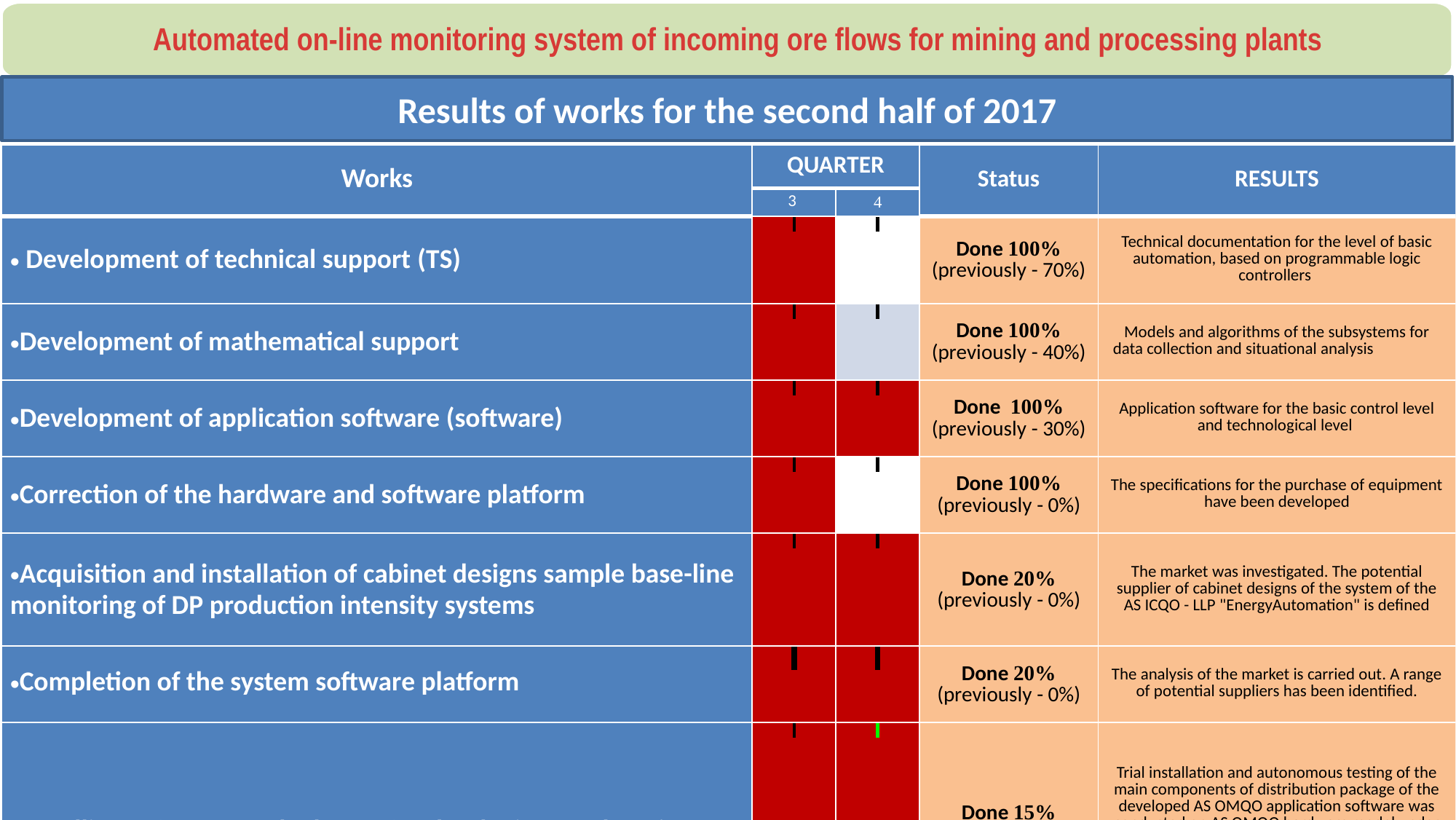

Automated on-line monitoring system of incoming ore flows for mining and processing plants
Results of works for the second half of 2017
| Works | QUARTER |  | Status | RESULTS |
| --- | --- | --- | --- | --- |
|  | 3 | 4 |  |  |
| Development of technical support (ТS) |  |  | Done 100% (previously - 70%) | Technical documentation for the level of basic automation, based on programmable logic controllers |
| Development of mathematical support |  |  | Done 100% (previously - 40%) | Models and algorithms of the subsystems for data collection and situational analysis |
| Development of application software (software) |  |  | Done 100% (previously - 30%) | Application software for the basic control level and technological level |
| Correction of the hardware and software platform |  |  | Done 100% (previously - 0%) | The specifications for the purchase of equipment have been developed |
| Acquisition and installation of cabinet designs sample base-line monitoring of DP production intensity systems |  |  | Done 20% (previously - 0%) | The market was investigated. The potential supplier of cabinet designs of the system of the AS ICQO - LLP "EnergyAutomation" is defined |
| Completion of the system software platform |  |  | Done 20% (previously - 0%) | The analysis of the market is carried out. A range of potential suppliers has been identified. |
| Installing software on the base of technologists workstations |  |  | Done 15% (previously - 0%) | Trial installation and autonomous testing of the main components of distribution package of the developed AS OMQO application software was conducted on AS OMQO hardware model under the field conditions of TST-16 LLP Installation will be made after completion of the work on the assembly and installation of cabinet structures |